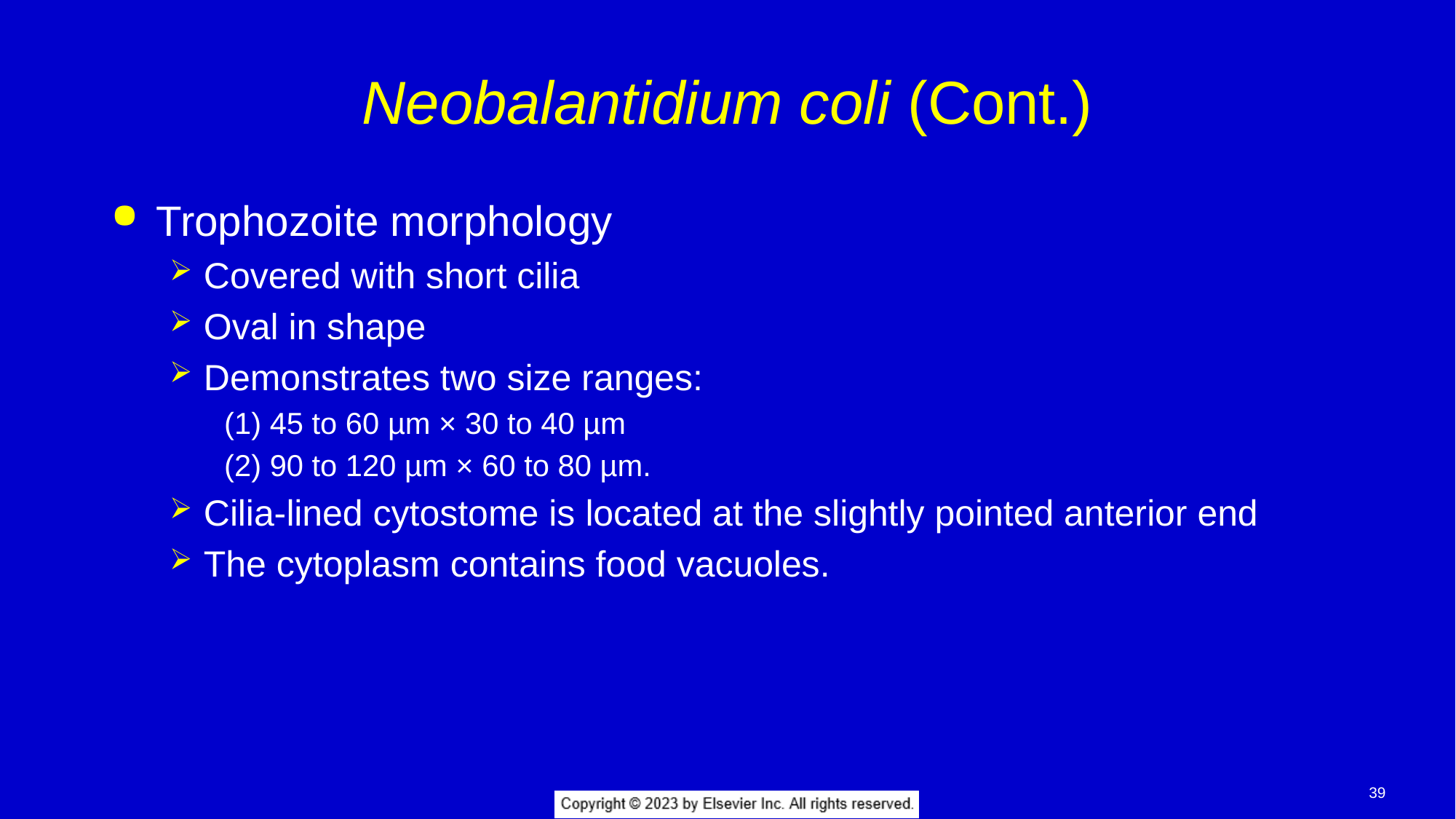

# Neobalantidium coli (Cont.)
Trophozoite morphology
Covered with short cilia
Oval in shape
Demonstrates two size ranges:
(1) 45 to 60 µm × 30 to 40 µm
(2) 90 to 120 µm × 60 to 80 µm.
Cilia-lined cytostome is located at the slightly pointed anterior end
The cytoplasm contains food vacuoles.